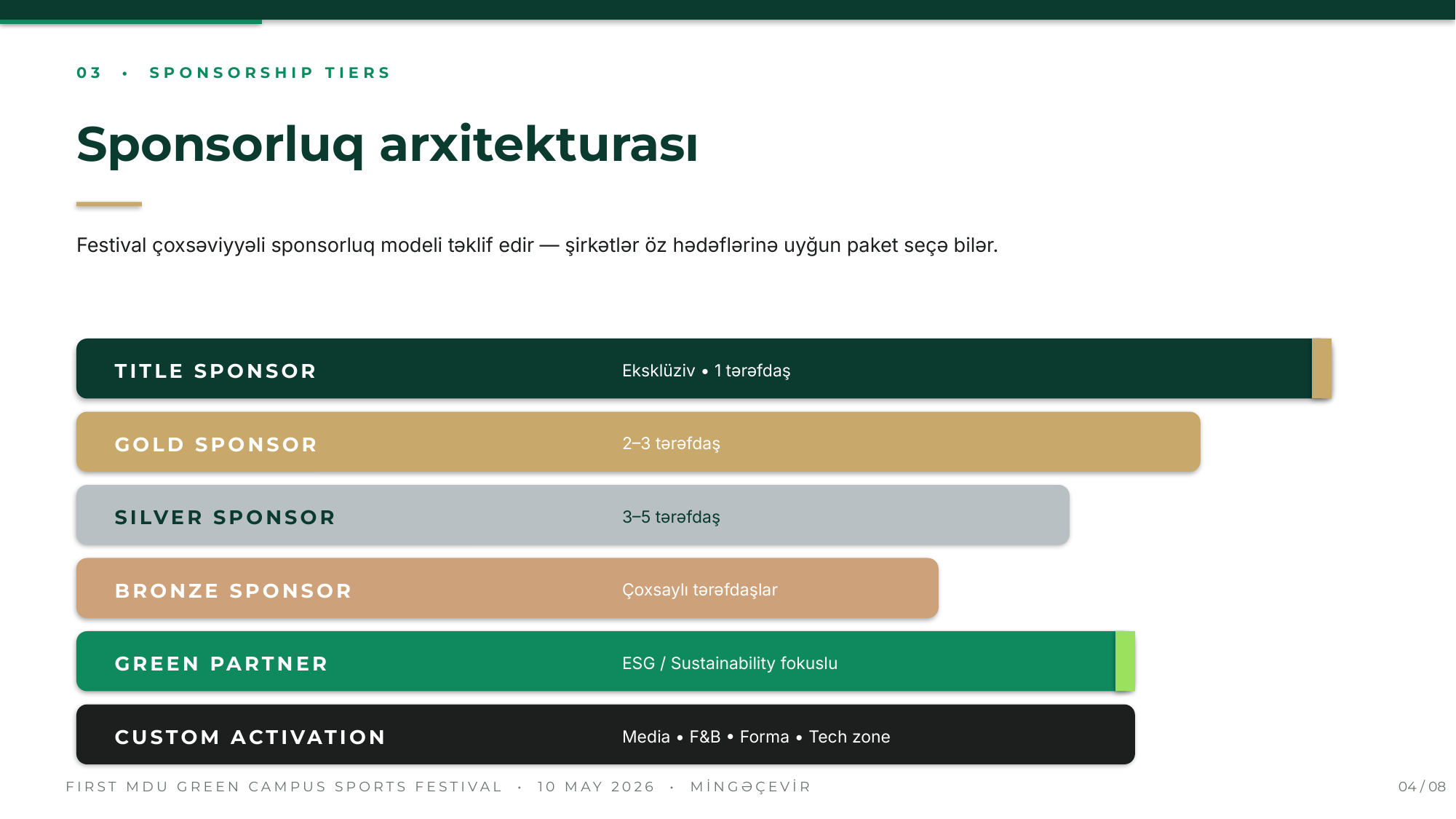

03  •  SPONSORSHIP TIERS
Sponsorluq arxitekturası

Festival çoxsəviyyəli sponsorluq modeli təklif edir — şirkətlər öz hədəflərinə uyğun paket seçə bilər.

TITLE SPONSOR
Eksklüziv • 1 tərəfdaş

GOLD SPONSOR
2–3 tərəfdaş

SILVER SPONSOR
3–5 tərəfdaş

BRONZE SPONSOR
Çoxsaylı tərəfdaşlar

GREEN PARTNER
ESG / Sustainability fokuslu

CUSTOM ACTIVATION
Media • F&B • Forma • Tech zone
FIRST MDU GREEN CAMPUS SPORTS FESTIVAL  •  10 MAY 2026  •  MİNGƏÇEVİR
04 / 08